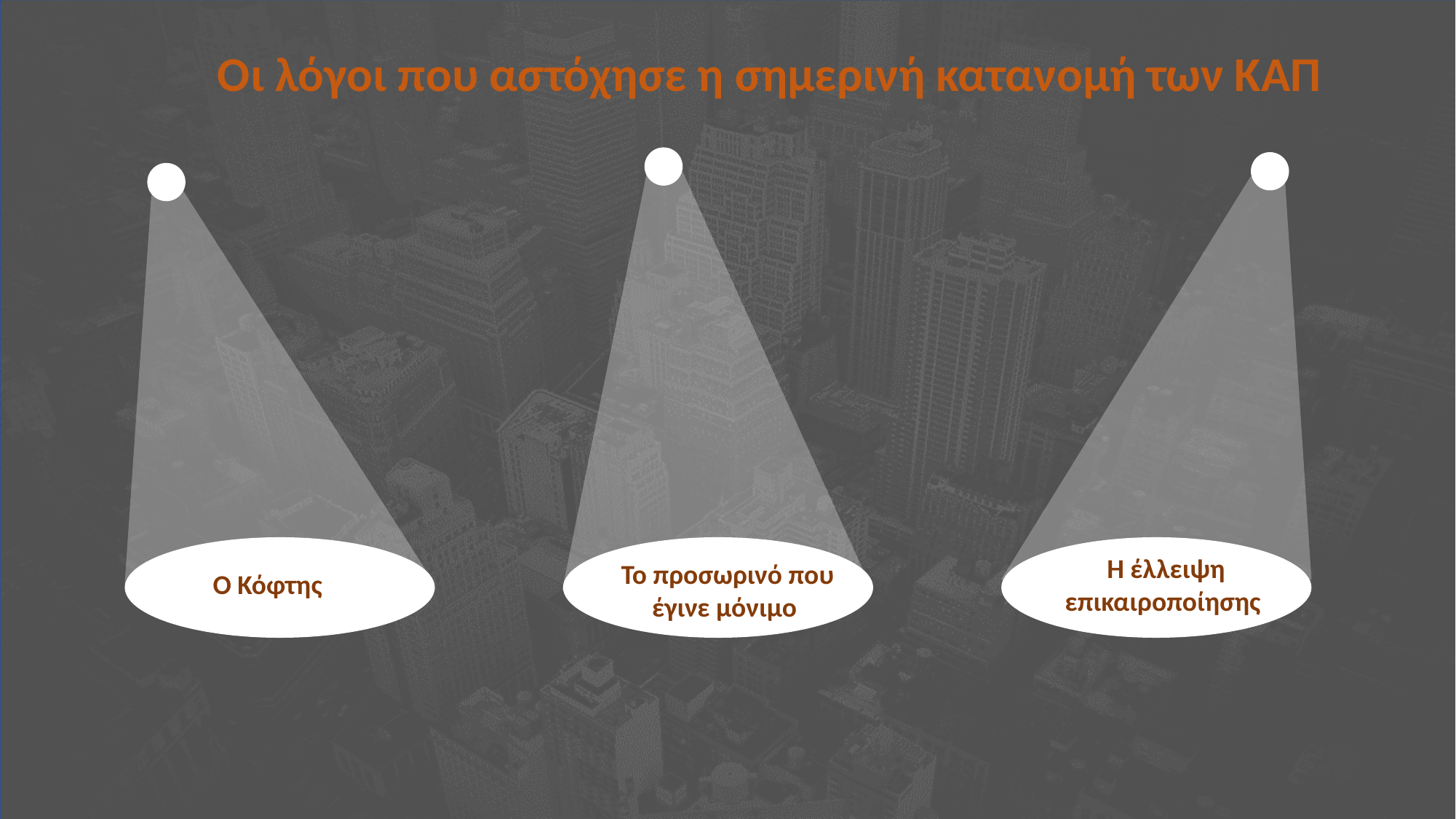

Οι λόγοι που αστόχησε η σημερινή κατανομή των ΚΑΠ

Η έλλειψη επικαιροποίησης
Το προσωρινό που έγινε μόνιμο
Ο Κόφτης